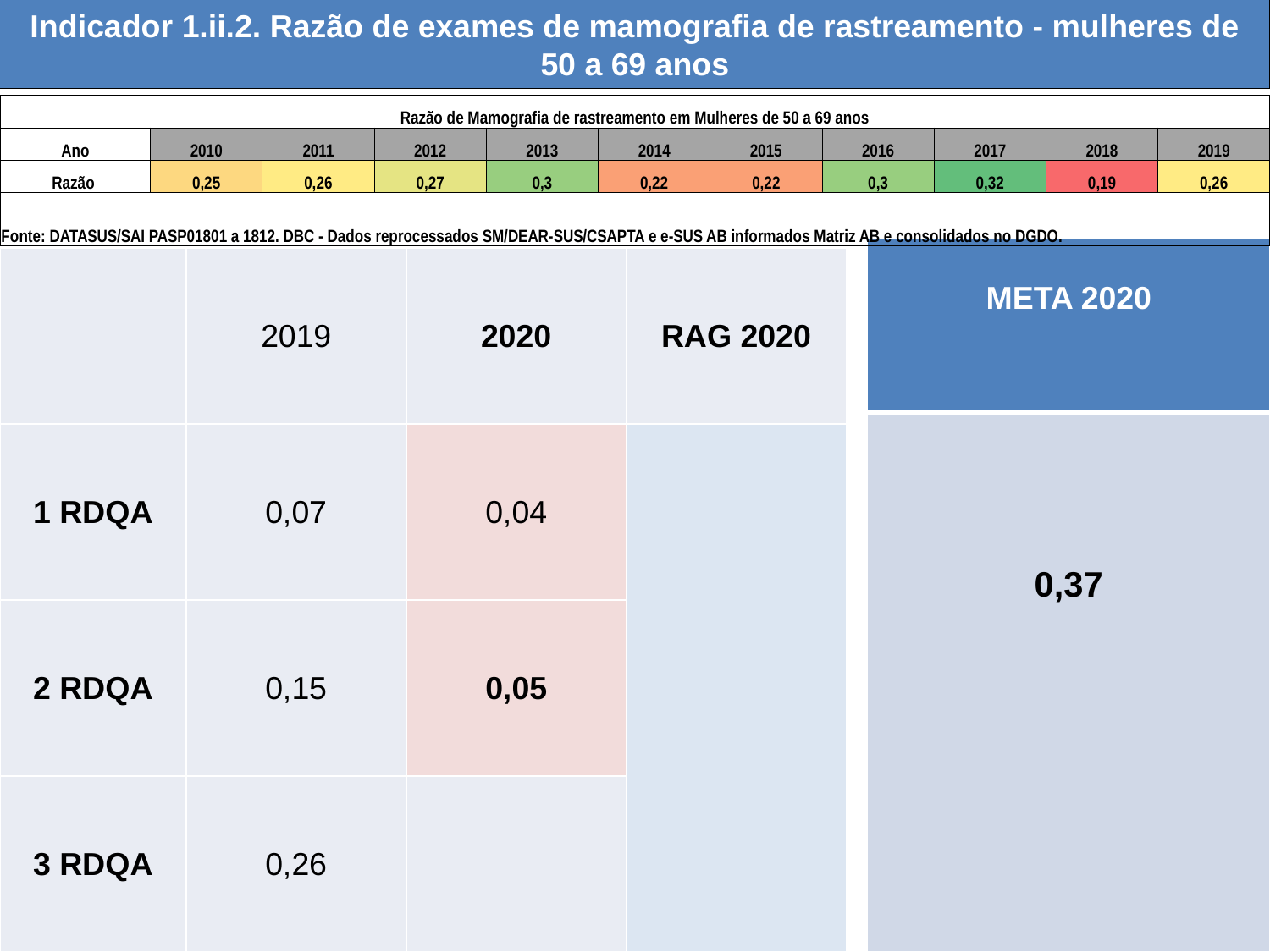

Indicador 1.ii.2. Razão de exames de mamografia de rastreamento - mulheres de 50 a 69 anos
| Razão de Mamografia de rastreamento em Mulheres de 50 a 69 anos |  |  |  |  |  |  |  |  |  |  |
| --- | --- | --- | --- | --- | --- | --- | --- | --- | --- | --- |
| Ano | 2010 | 2011 | 2012 | 2013 | 2014 | 2015 | 2016 | 2017 | 2018 | 2019 |
| Razão | 0,25 | 0,26 | 0,27 | 0,3 | 0,22 | 0,22 | 0,3 | 0,32 | 0,19 | 0,26 |
| Fonte: DATASUS/SAI PASP01801 a 1812. DBC - Dados reprocessados SM/DEAR-SUS/CSAPTA e e-SUS AB informados Matriz AB e consolidados no DGDO. |  |  |  |  |  |  |  |  |  |  |
| META 2020 |
| --- |
| 0,37 |
|  | 2019 | 2020 | RAG 2020 |
| --- | --- | --- | --- |
| 1 RDQA | 0,07 | 0,04 |  |
| 2 RDQA | 0,15 | 0,05 |  |
| 3 RDQA | 0,26 |  |  |